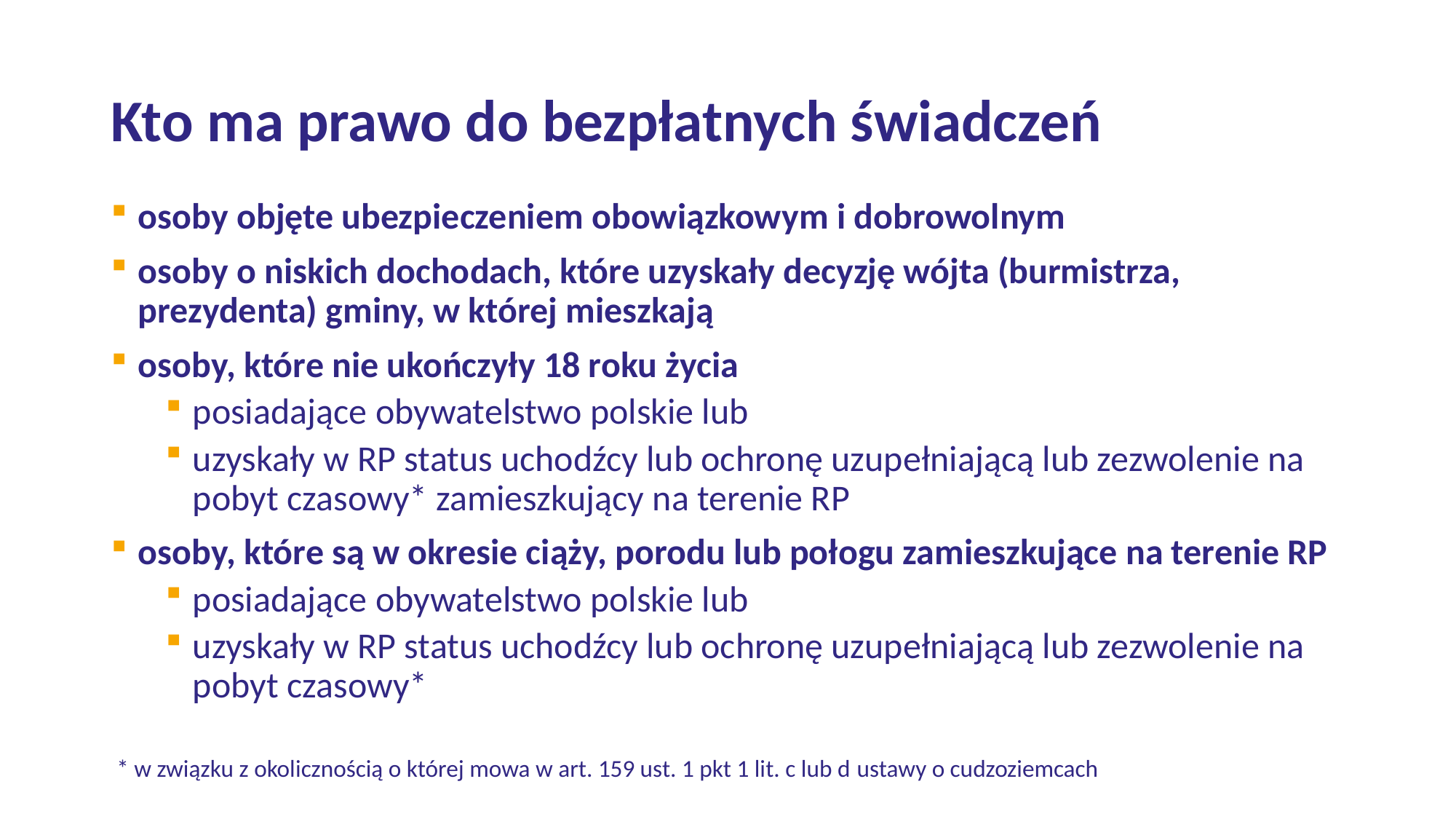

# Kto ma prawo do bezpłatnych świadczeń
osoby objęte ubezpieczeniem obowiązkowym i dobrowolnym
osoby o niskich dochodach, które uzyskały decyzję wójta (burmistrza, prezydenta) gminy, w której mieszkają
osoby, które nie ukończyły 18 roku życia
posiadające obywatelstwo polskie lub
uzyskały w RP status uchodźcy lub ochronę uzupełniającą lub zezwolenie na pobyt czasowy* zamieszkujący na terenie RP
osoby, które są w okresie ciąży, porodu lub połogu zamieszkujące na terenie RP
posiadające obywatelstwo polskie lub
uzyskały w RP status uchodźcy lub ochronę uzupełniającą lub zezwolenie na pobyt czasowy*
* w związku z okolicznością o której mowa w art. 159 ust. 1 pkt 1 lit. c lub d ustawy o cudzoziemcach